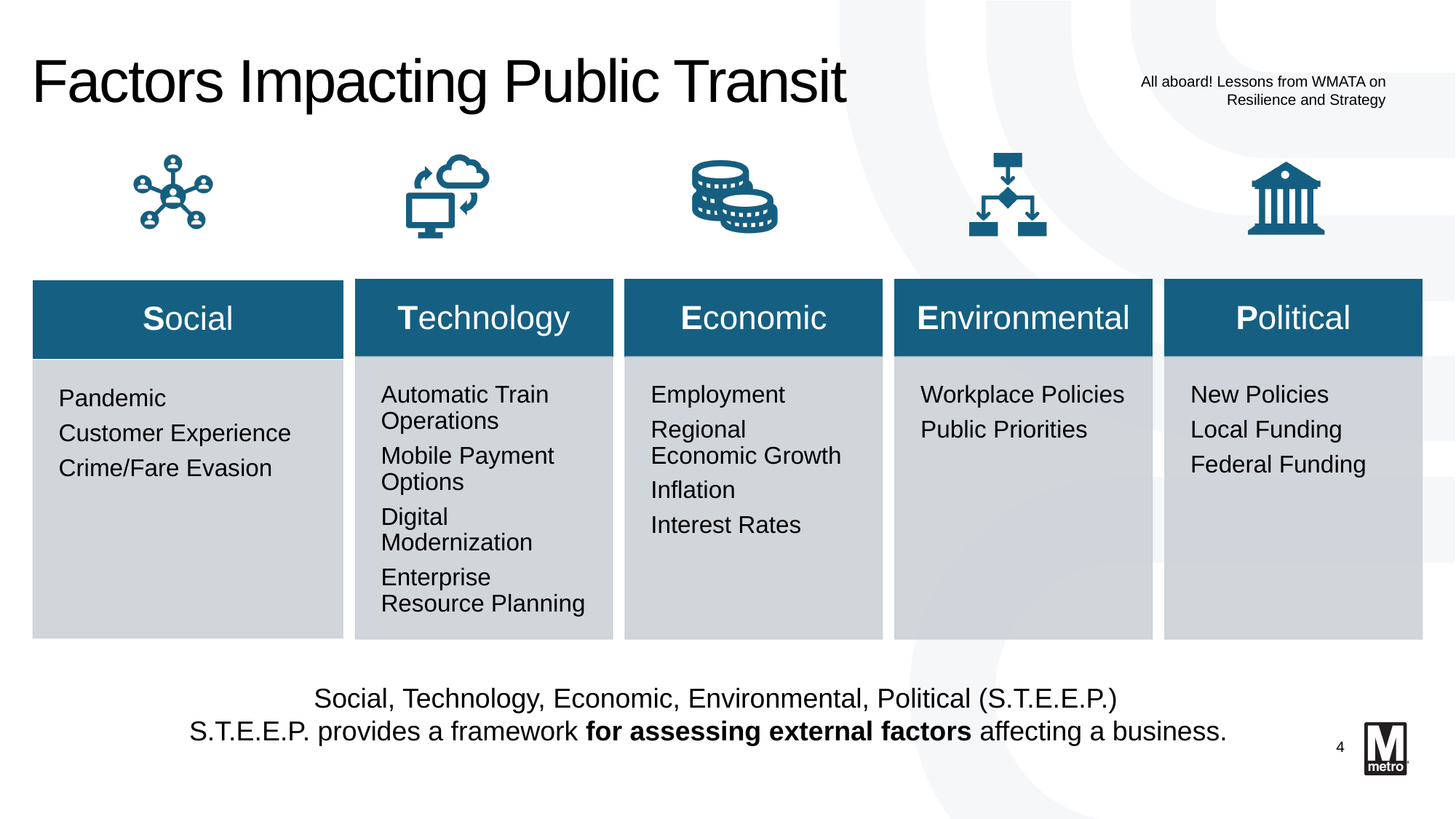

All aboard! Lessons from WMATA on Resilience and Strategy
# Factors Impacting Public Transit
All aboard! Lessons from WMATA on Resilience and Strategy

Social
Pandemic
Customer Experience
Crime/Fare Evasion
Technology
Automatic Train Operations
Mobile Payment Options
Digital Modernization
Enterprise Resource Planning
Economic
Employment
Regional  Economic Growth
Inflation
Interest Rates
Environmental
Workplace Policies
Public Priorities
Political
New Policies
Local Funding
Federal Funding
Social, Technology, Economic, Environmental, Political (S.T.E.E.P.)
S.T.E.E.P. provides a framework for assessing external factors affecting a business.
4